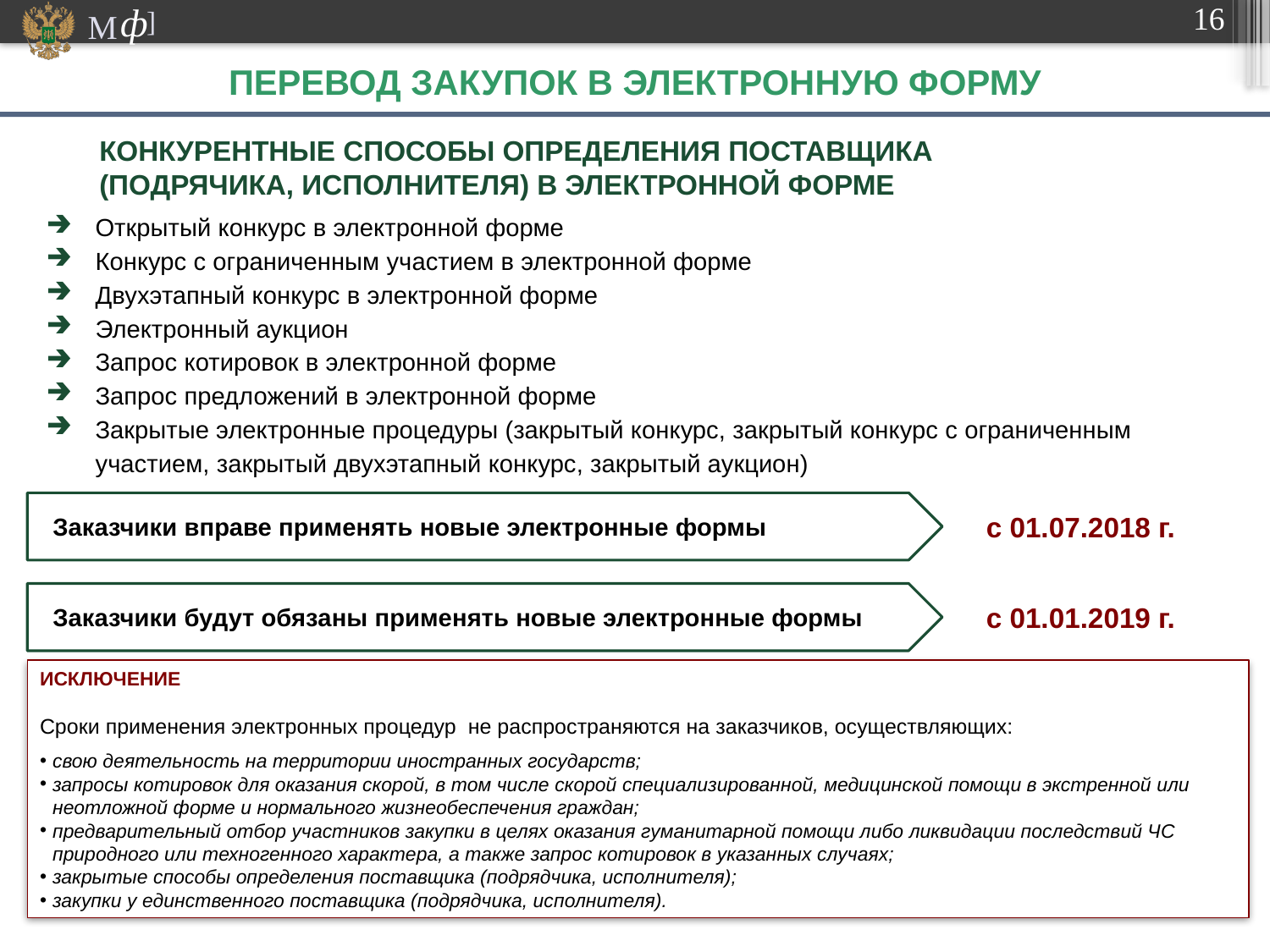

ПЕРЕВОД ЗАКУПОК В ЭЛЕКТРОННУЮ ФОРМУ

КОНКУРЕНТНЫЕ СПОСОБЫ ОПРЕДЕЛЕНИЯ ПОСТАВЩИКА
(ПОДРЯЧИКА, ИСПОЛНИТЕЛЯ) В ЭЛЕКТРОННОЙ ФОРМЕ
Открытый конкурс в электронной форме
Конкурс с ограниченным участием в электронной форме
Двухэтапный конкурс в электронной форме
Электронный аукцион
Запрос котировок в электронной форме
Запрос предложений в электронной форме
Закрытые электронные процедуры (закрытый конкурс, закрытый конкурс с ограниченным участием, закрытый двухэтапный конкурс, закрытый аукцион)

с 01.07.2018 г.
Заказчики вправе применять новые электронные формы

с 01.01.2019 г.
Заказчики будут обязаны применять новые электронные формы
ИСКЛЮЧЕНИЕ

Сроки применения электронных процедур  не распространяются на заказчиков, осуществляющих:

свою деятельность на территории иностранных государств;
запросы котировок для оказания скорой, в том числе скорой специализированной, медицинской помощи в экстренной или неотложной форме и нормального жизнеобеспечения граждан;
предварительный отбор участников закупки в целях оказания гуманитарной помощи либо ликвидации последствий ЧС природного или техногенного характера, а также запрос котировок в указанных случаях;
закрытые способы определения поставщика (подрядчика, исполнителя);
закупки у единственного поставщика (подрядчика, исполнителя).